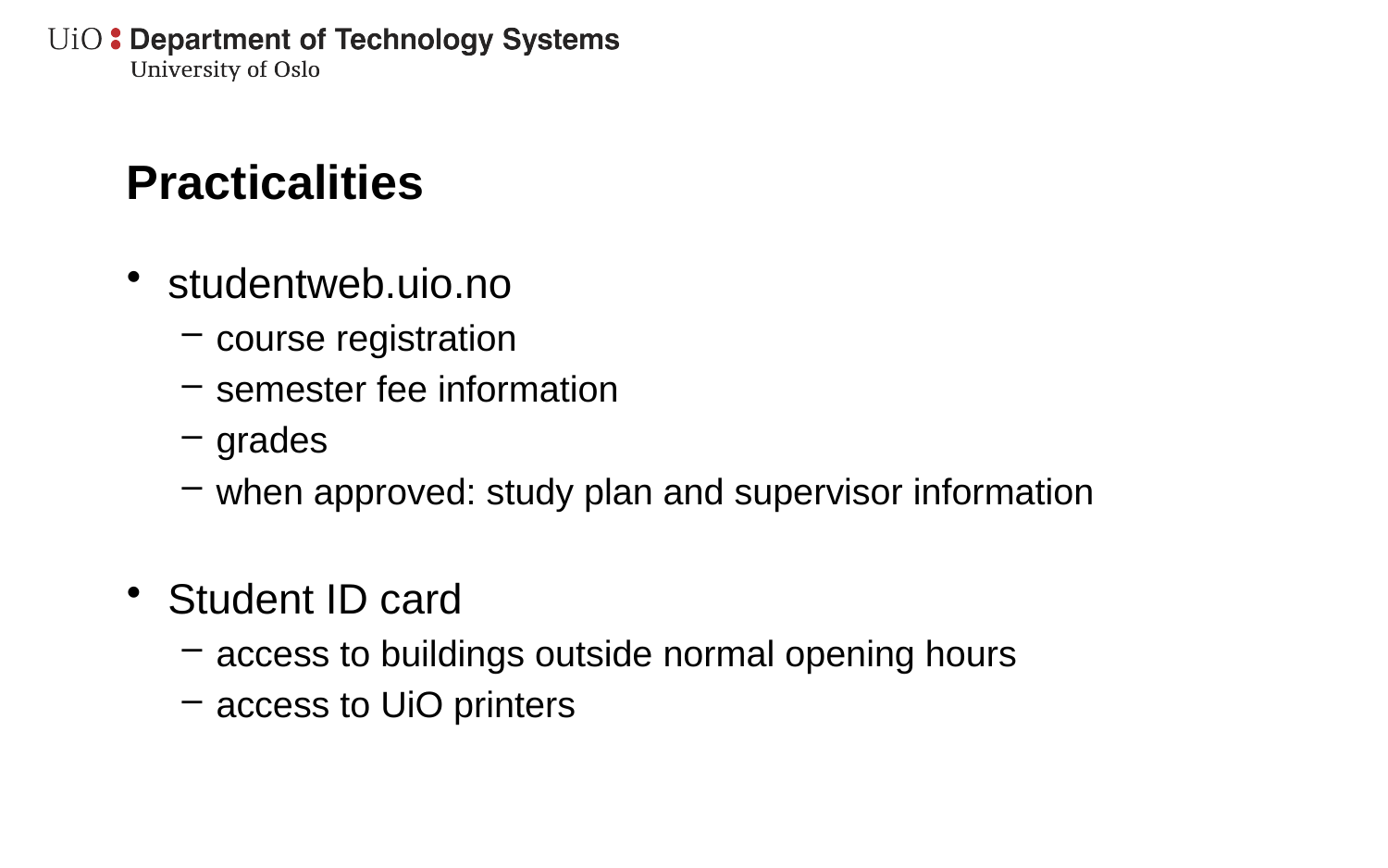

# Practicalities
studentweb.uio.no
course registration
semester fee information
grades
when approved: study plan and supervisor information

Student ID card
access to buildings outside normal opening hours
access to UiO printers